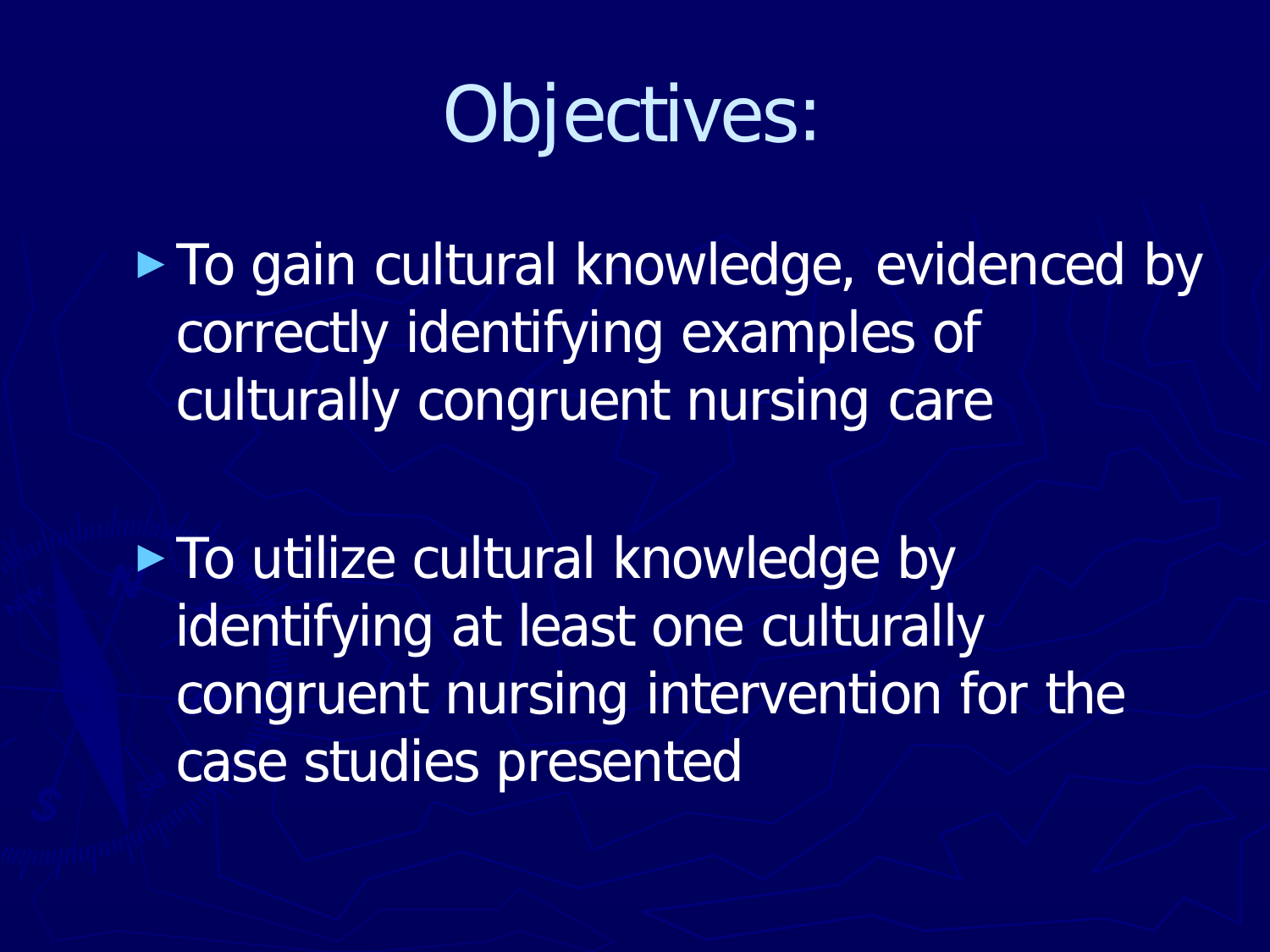

# Objectives:
To gain cultural knowledge, evidenced by correctly identifying examples of culturally congruent nursing care

To utilize cultural knowledge by identifying at least one culturally congruent nursing intervention for the case studies presented